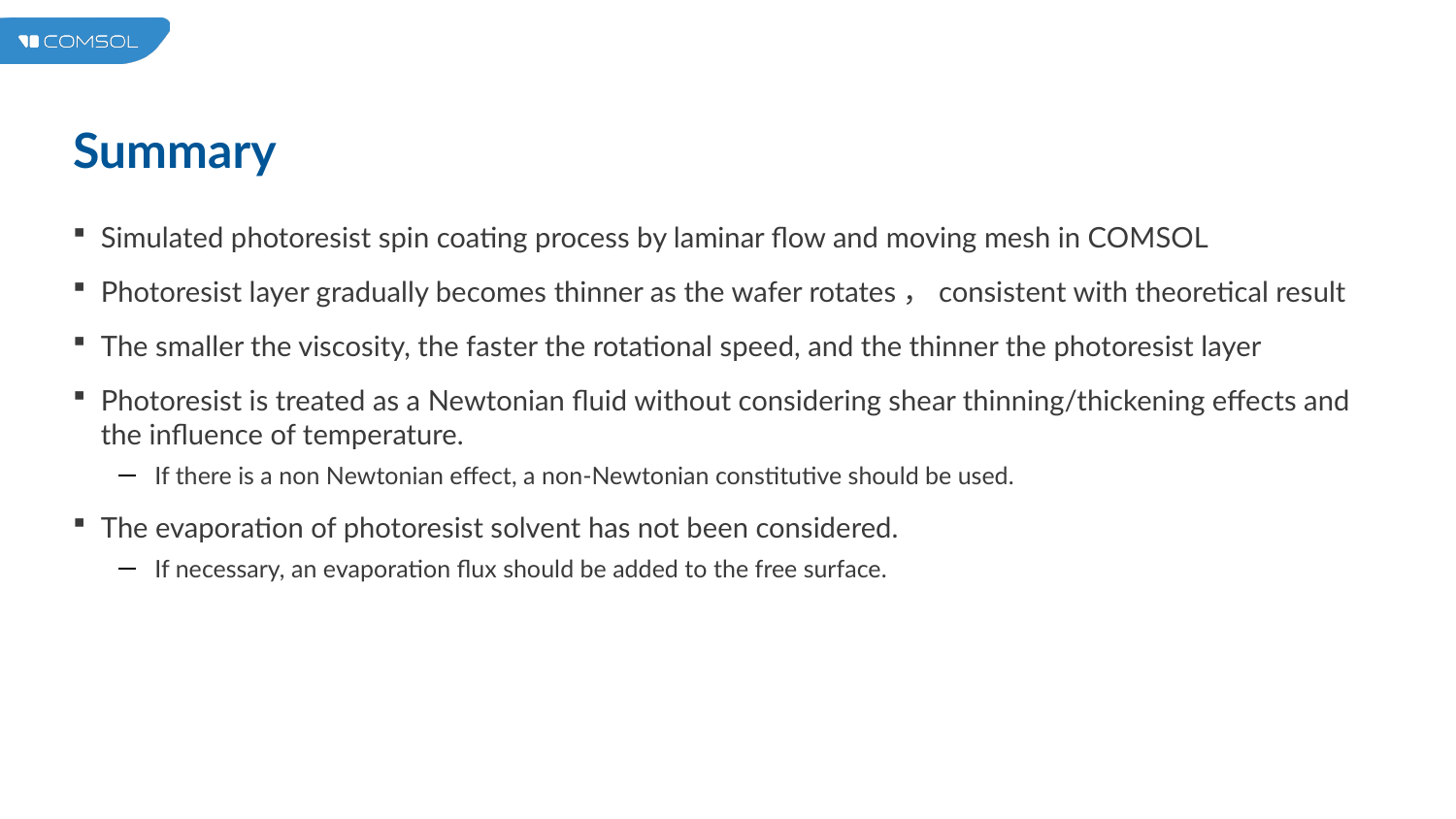

# Summary
Simulated photoresist spin coating process by laminar flow and moving mesh in COMSOL
Photoresist layer gradually becomes thinner as the wafer rotates，consistent with theoretical result
The smaller the viscosity, the faster the rotational speed, and the thinner the photoresist layer
Photoresist is treated as a Newtonian fluid without considering shear thinning/thickening effects and the influence of temperature.
If there is a non Newtonian effect, a non-Newtonian constitutive should be used.
The evaporation of photoresist solvent has not been considered.
If necessary, an evaporation flux should be added to the free surface.